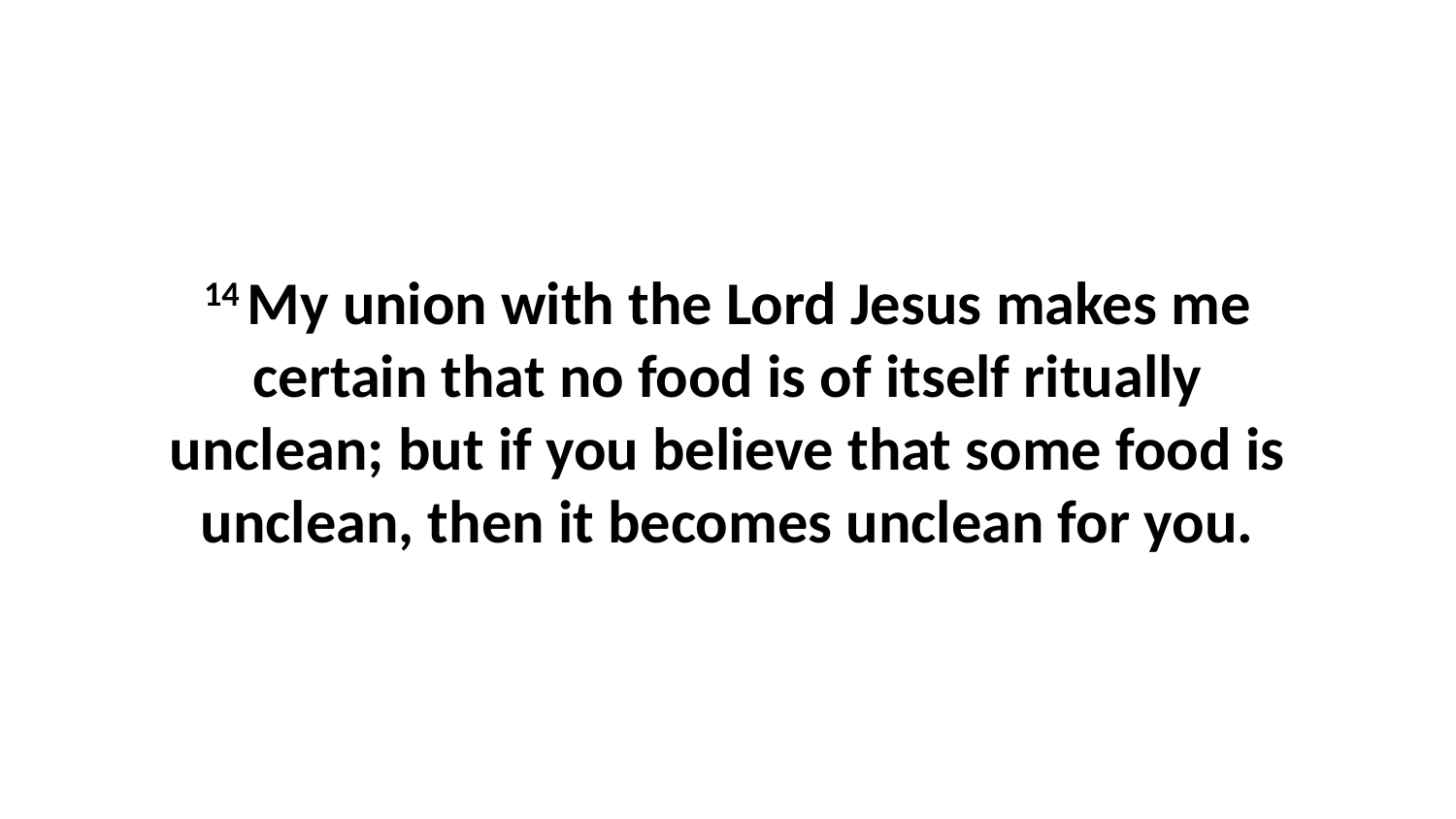

14 My union with the Lord Jesus makes me certain that no food is of itself ritually unclean; but if you believe that some food is unclean, then it becomes unclean for you.